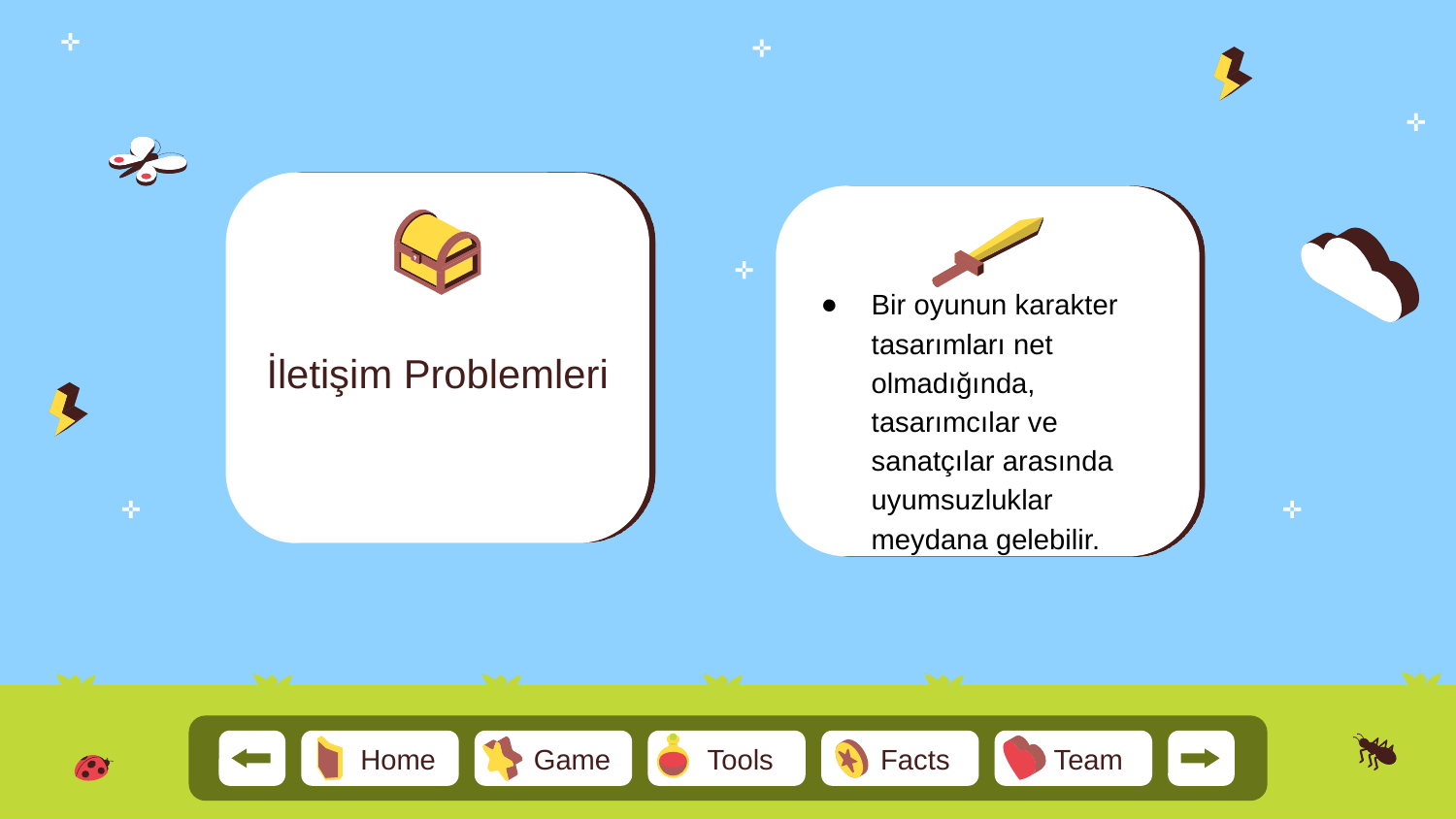

İletişim Problemleri
Bir oyunun karakter tasarımları net olmadığında, tasarımcılar ve sanatçılar arasında uyumsuzluklar meydana gelebilir.

Team
Home
Game
Tools
Facts